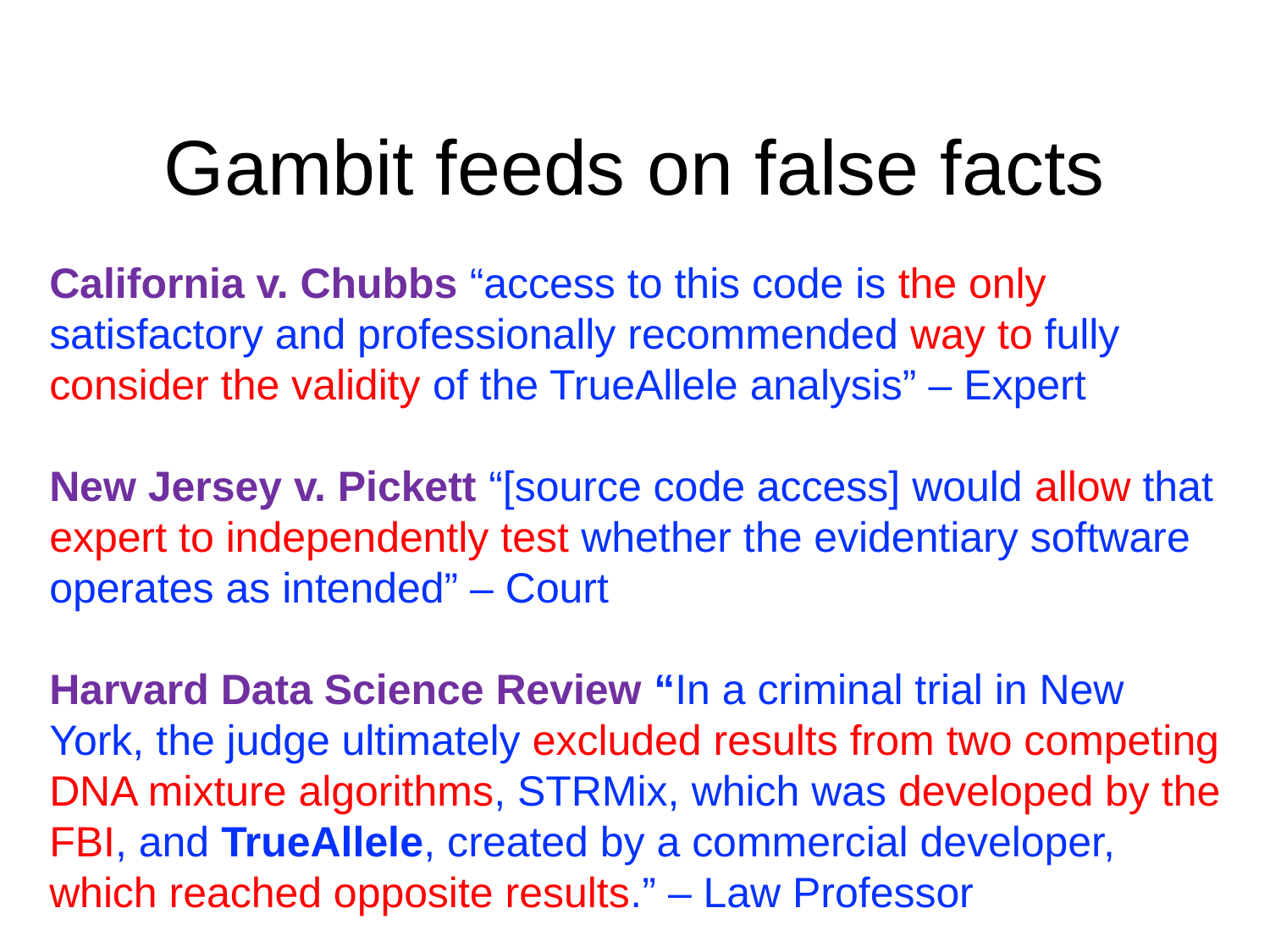

# Gambit feeds on false facts
California v. Chubbs “access to this code is the only satisfactory and professionally recommended way to fully consider the validity of the TrueAllele analysis” – Expert

New Jersey v. Pickett “[source code access] would allow that expert to independently test whether the evidentiary software operates as intended” – Court

Harvard Data Science Review “In a criminal trial in New York, the judge ultimately excluded results from two competing DNA mixture algorithms, STRMix, which was developed by the FBI, and TrueAllele, created by a commercial developer, which reached opposite results.” – Law Professor